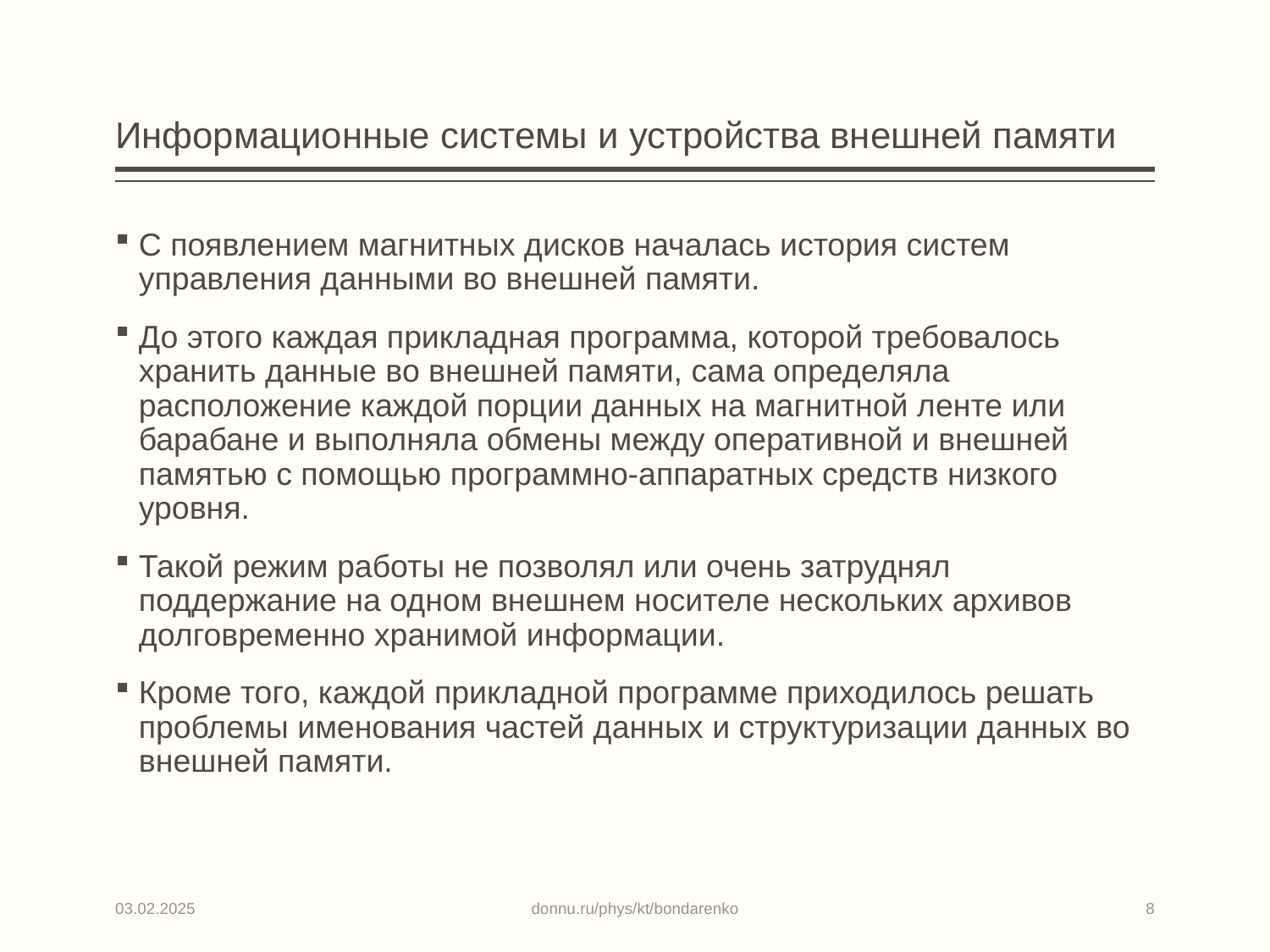

# Информационные системы и устройства внешней памяти
С появлением магнитных дисков началась история систем управления данными во внешней памяти.
До этого каждая прикладная программа, которой требовалось хранить данные во внешней памяти, сама определяла расположение каждой порции данных на магнитной ленте или барабане и выполняла обмены между оперативной и внешней памятью с помощью программно-аппаратных средств низкого уровня.
Такой режим работы не позволял или очень затруднял поддержание на одном внешнем носителе нескольких архивов долговременно хранимой информации.
Кроме того, каждой прикладной программе приходилось решать проблемы именования частей данных и структуризации данных во внешней памяти.
donnu.ru/phys/kt/bondarenko
03.02.2025
8